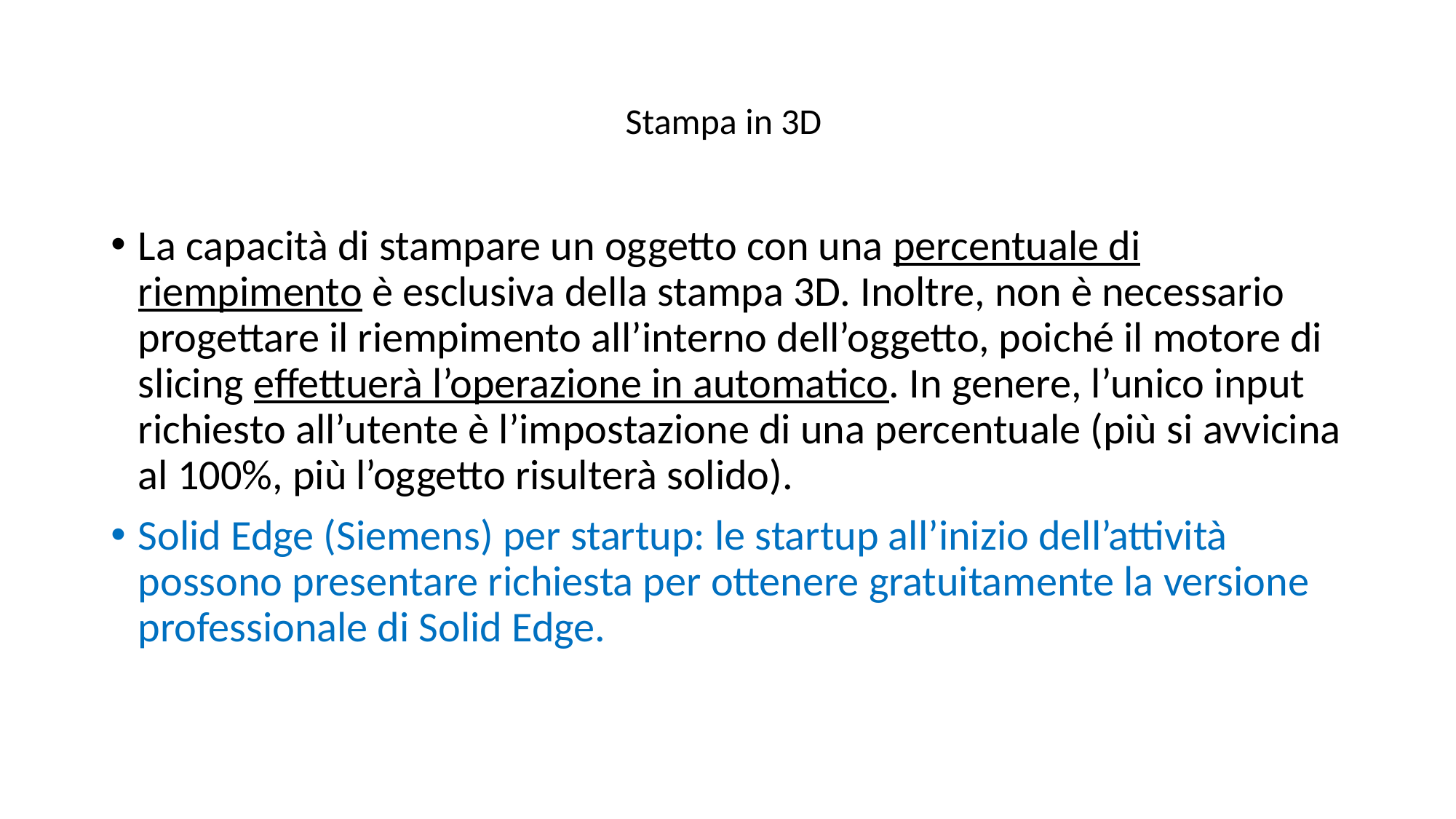

# Stampa in 3D
La capacità di stampare un oggetto con una percentuale di riempimento è esclusiva della stampa 3D. Inoltre, non è necessario progettare il riempimento all’interno dell’oggetto, poiché il motore di slicing effettuerà l’operazione in automatico. In genere, l’unico input richiesto all’utente è l’impostazione di una percentuale (più si avvicina al 100%, più l’oggetto risulterà solido).
Solid Edge (Siemens) per startup: le startup all’inizio dell’attività possono presentare richiesta per ottenere gratuitamente la versione professionale di Solid Edge.